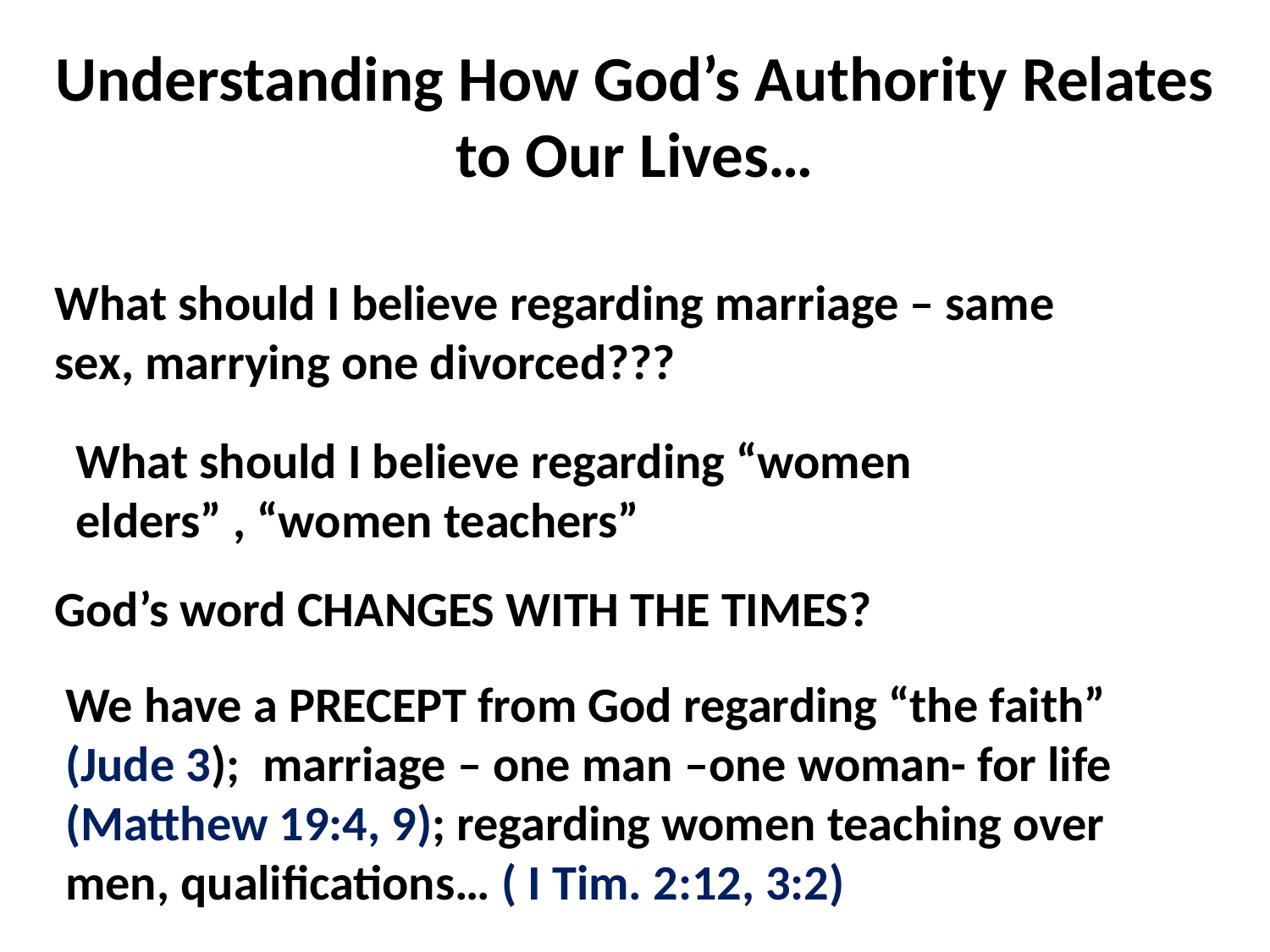

Understanding How God’s Authority Relates to Our Lives…
What should I believe regarding marriage – same sex, marrying one divorced???
What should I believe regarding “women elders” , “women teachers”
God’s word CHANGES WITH THE TIMES?
We have a PRECEPT from God regarding “the faith” (Jude 3);  marriage – one man –one woman- for life (Matthew 19:4, 9); regarding women teaching over men, qualifications… ( I Tim. 2:12, 3:2)